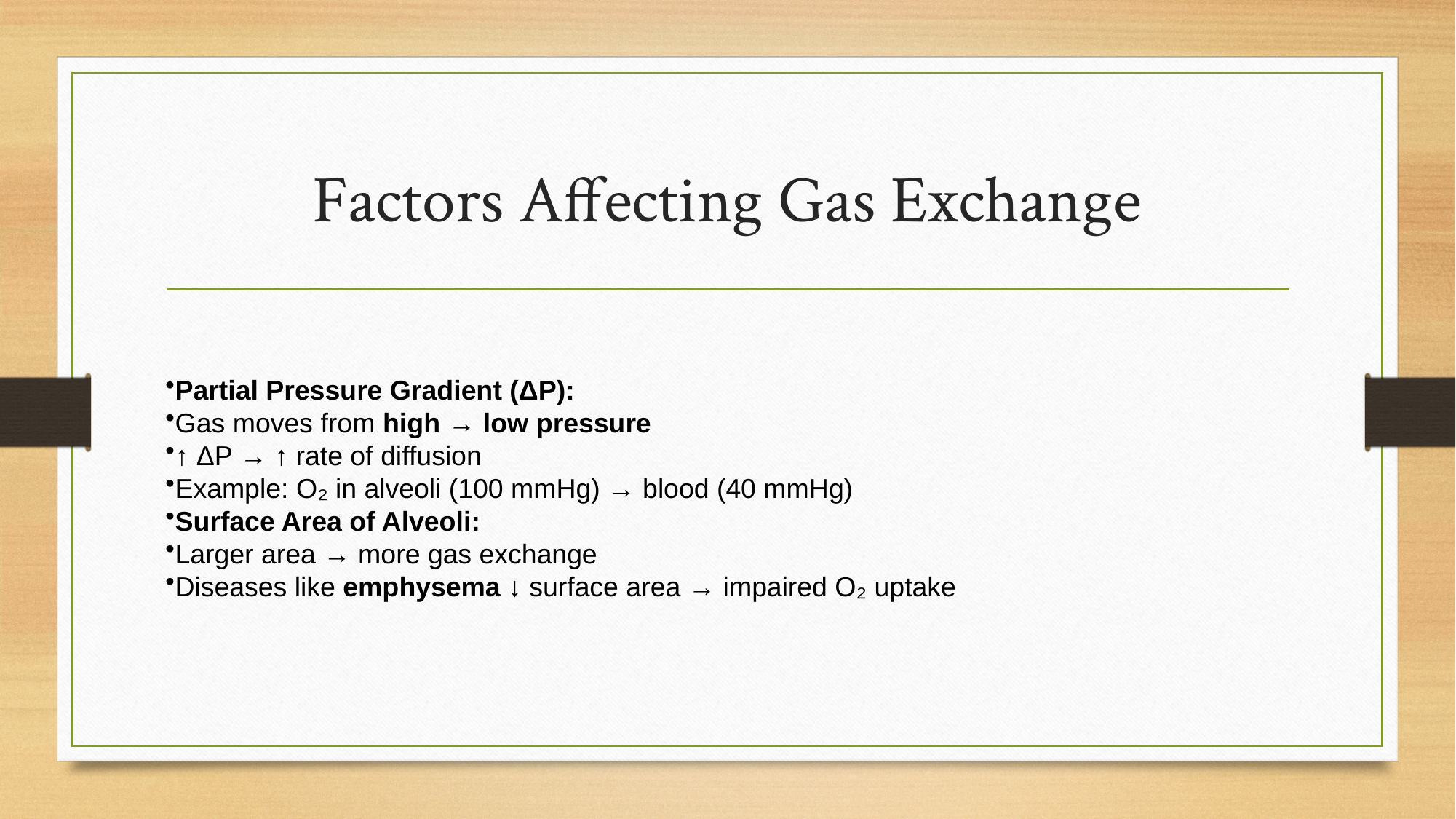

# Factors Affecting Gas Exchange
Partial Pressure Gradient (ΔP):
Gas moves from high → low pressure
↑ ΔP → ↑ rate of diffusion
Example: O₂ in alveoli (100 mmHg) → blood (40 mmHg)
Surface Area of Alveoli:
Larger area → more gas exchange
Diseases like emphysema ↓ surface area → impaired O₂ uptake